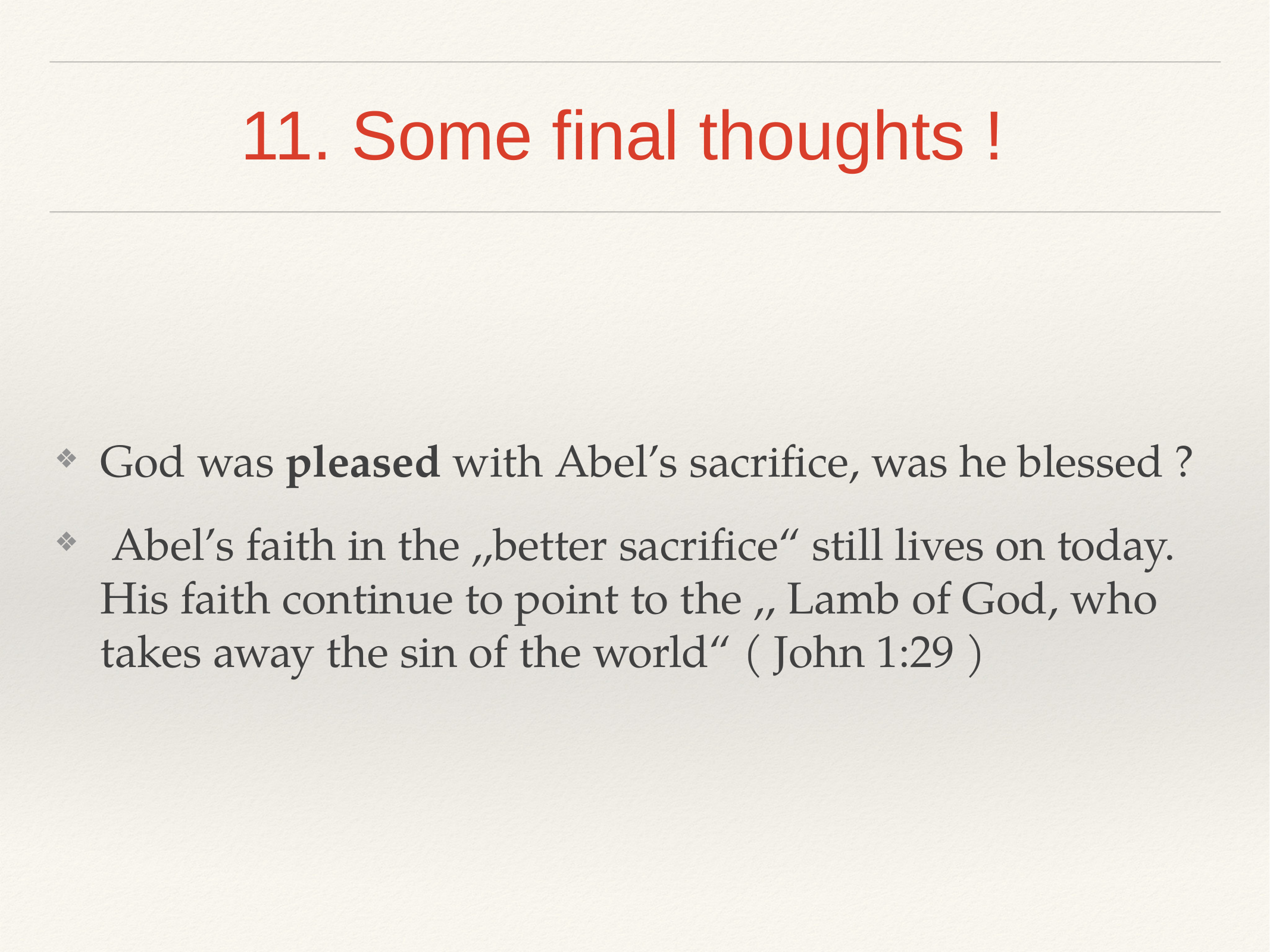

# 11. Some final thoughts !
God was pleased with Abel’s sacrifice, was he blessed ?
 Abel’s faith in the ,,better sacrifice“ still lives on today.  His faith continue to point to the ,, Lamb of God, who  takes away the sin of the world“ ( John 1:29 )